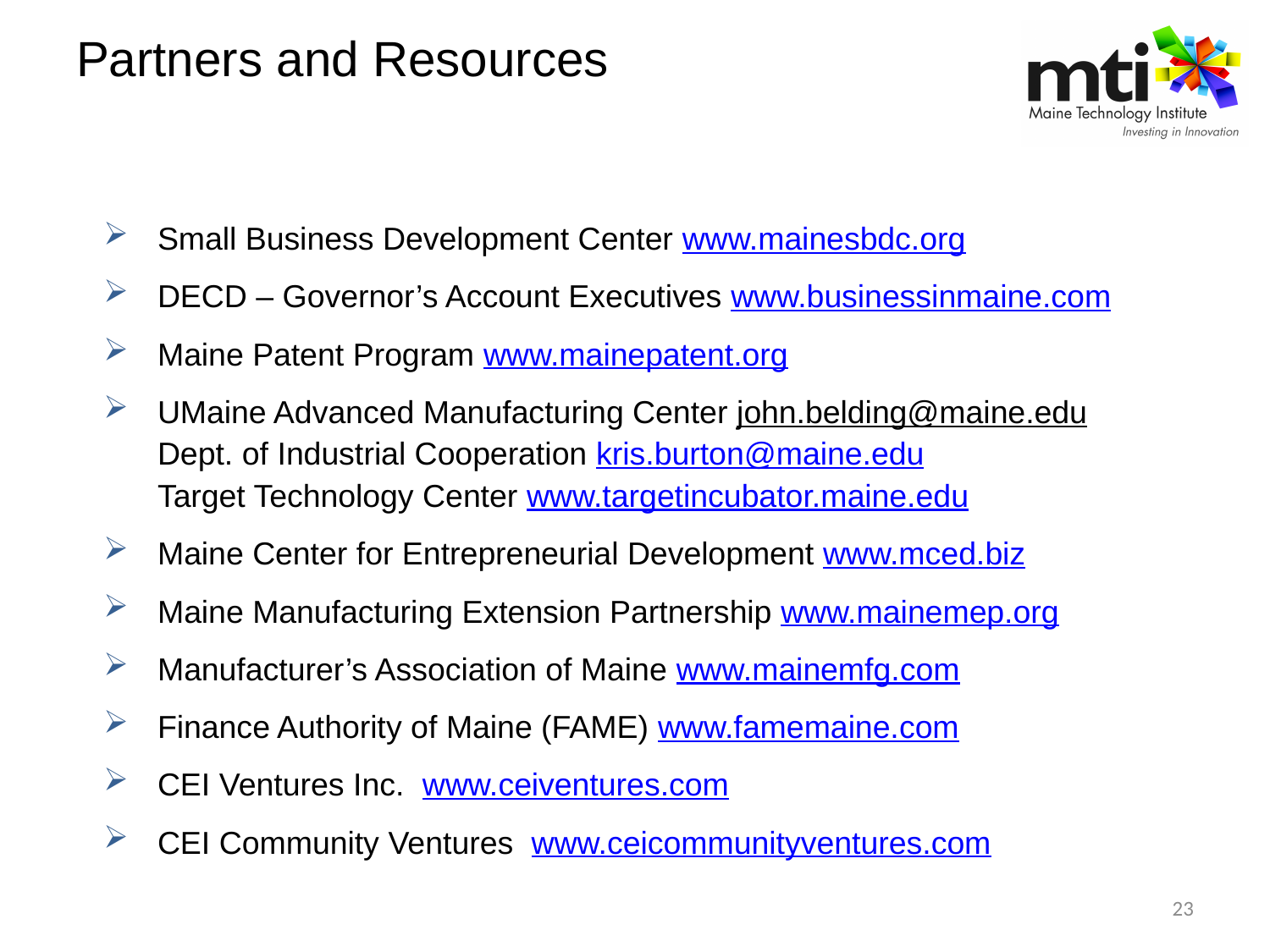

# Partners and Resources
Small Business Development Center www.mainesbdc.org
DECD – Governor’s Account Executives www.businessinmaine.com
Maine Patent Program www.mainepatent.org
UMaine Advanced Manufacturing Center john.belding@maine.edu
Dept. of Industrial Cooperation kris.burton@maine.edu
Target Technology Center www.targetincubator.maine.edu
Maine Center for Entrepreneurial Development www.mced.biz
Maine Manufacturing Extension Partnership www.mainemep.org
Manufacturer’s Association of Maine www.mainemfg.com
Finance Authority of Maine (FAME) www.famemaine.com
CEI Ventures Inc.  www.ceiventures.com
CEI Community Ventures  www.ceicommunityventures.com
23